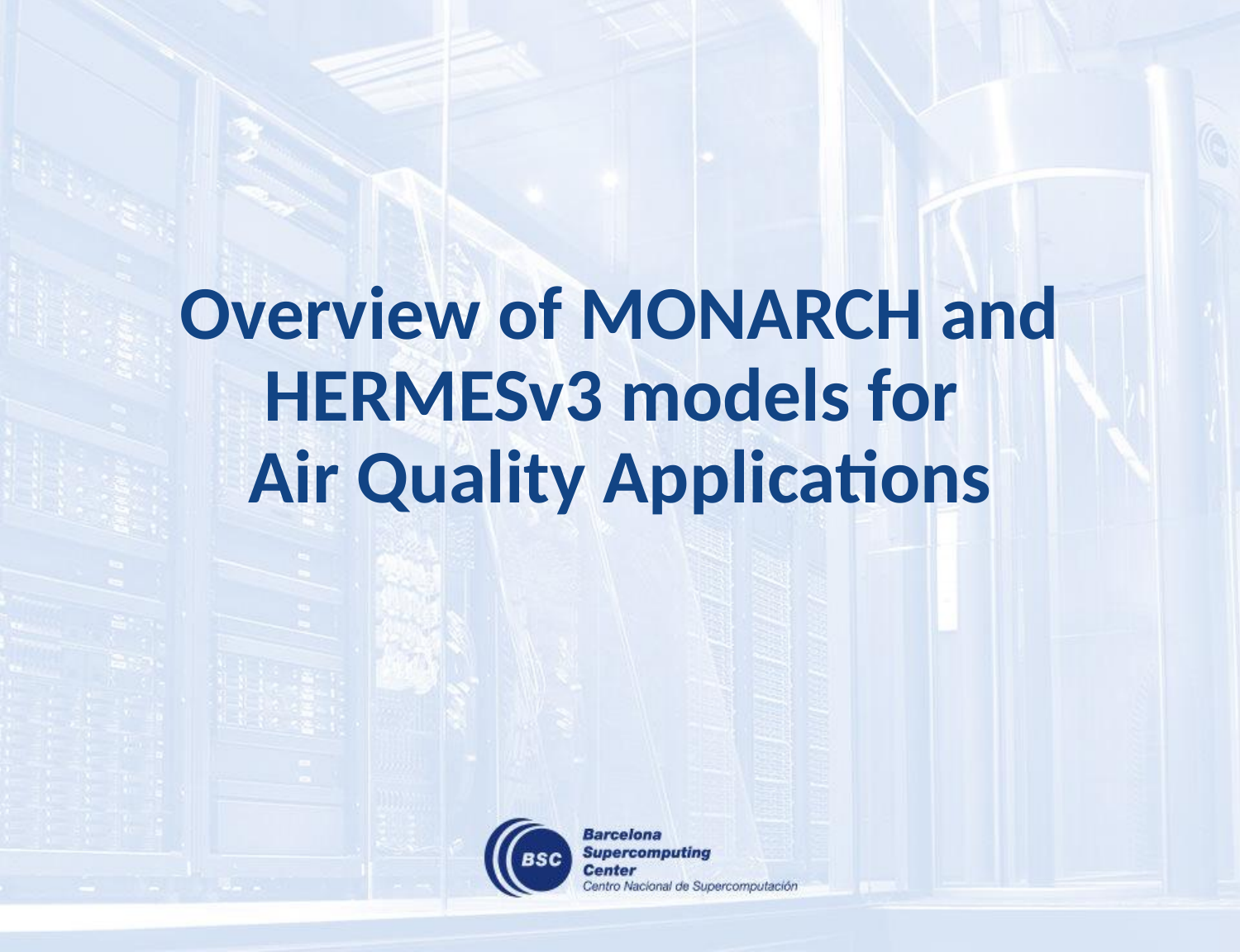

# Overview of MONARCH and HERMESv3 models for Air Quality Applications